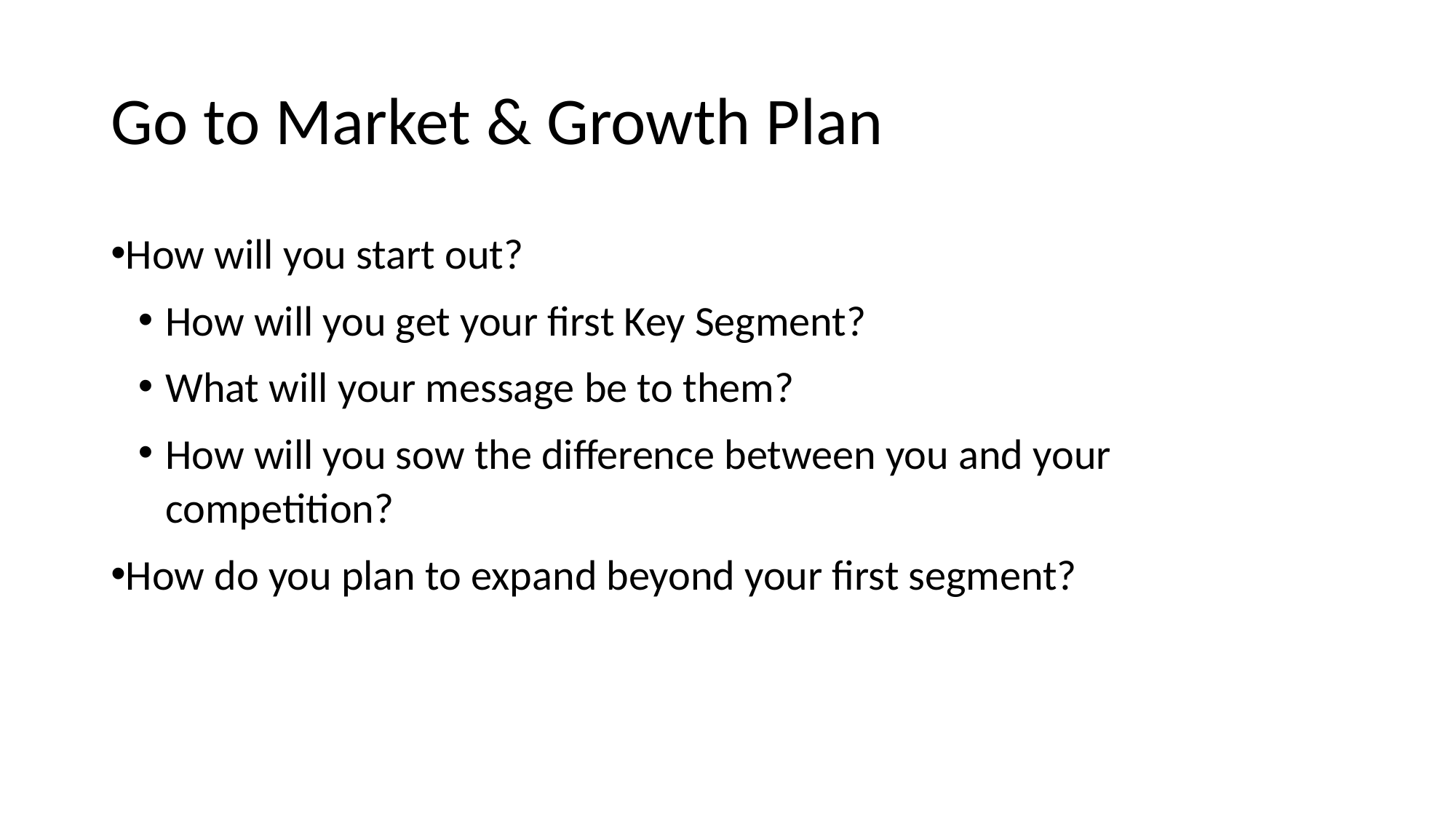

# Go to Market & Growth Plan
How will you start out?
How will you get your first Key Segment?
What will your message be to them?
How will you sow the difference between you and your competition?
How do you plan to expand beyond your first segment?